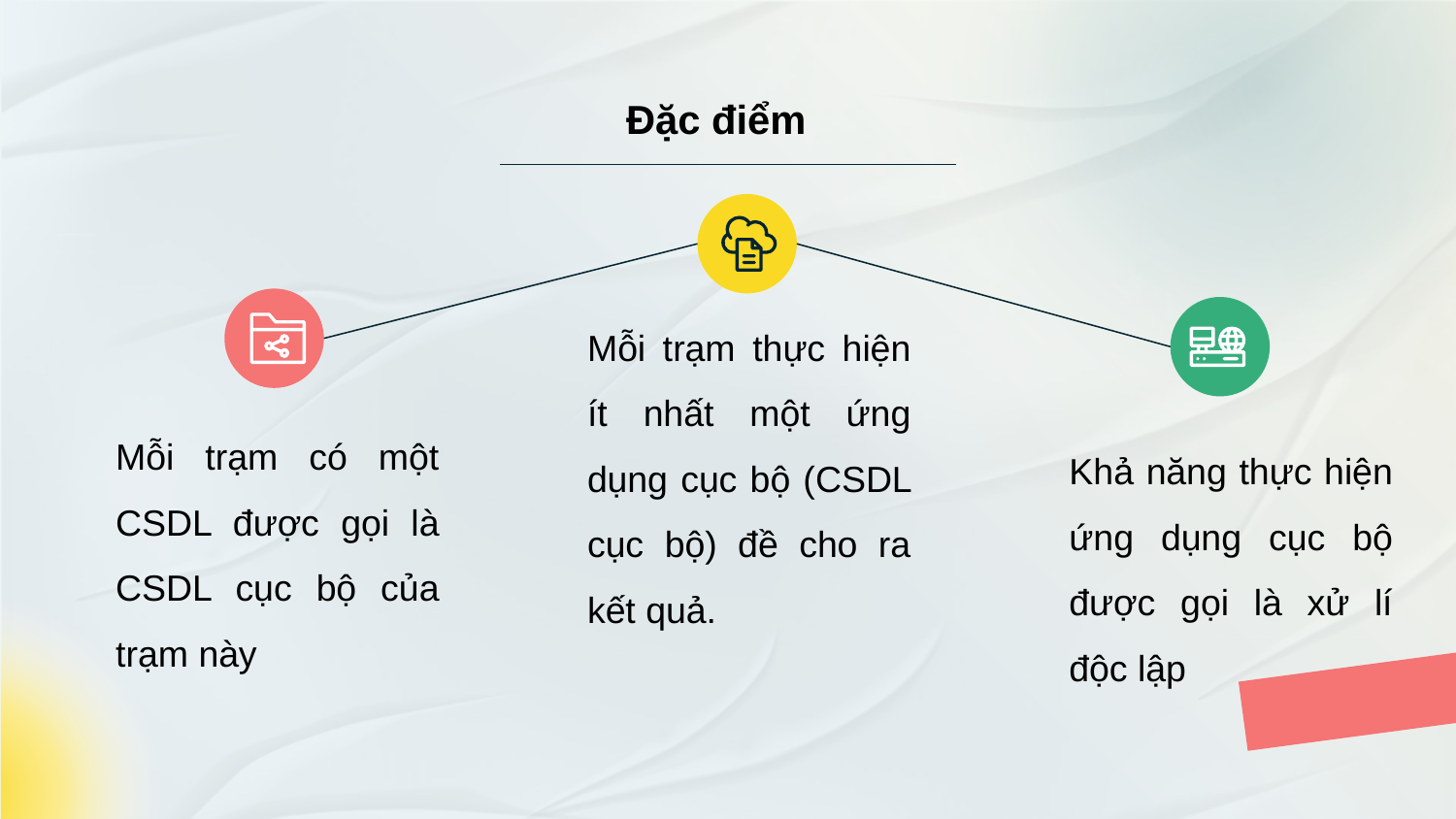

Đặc điểm

Mỗi trạm thực hiện ít nhất một ứng dụng cục bộ (CSDL cục bộ) đề cho ra kết quả.

Mỗi trạm có một CSDL được gọi là CSDL cục bộ của trạm này
Khả năng thực hiện ứng dụng cục bộ được gọi là xử lí độc lập